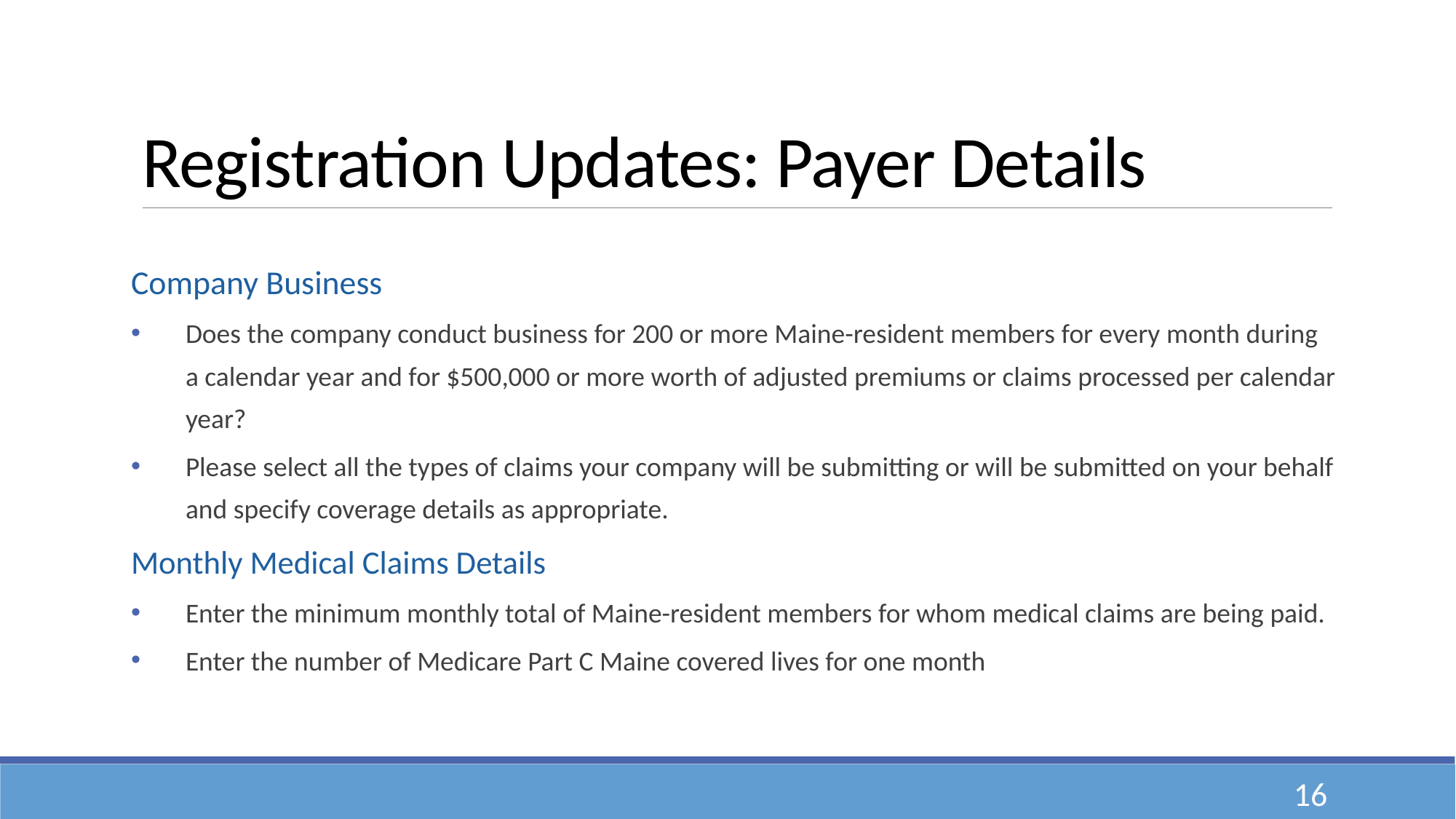

# Registration Updates: Payer Details
Company Business
Does the company conduct business for 200 or more Maine-resident members for every month during a calendar year and for $500,000 or more worth of adjusted premiums or claims processed per calendar year?
Please select all the types of claims your company will be submitting or will be submitted on your behalf and specify coverage details as appropriate.
Monthly Medical Claims Details
Enter the minimum monthly total of Maine-resident members for whom medical claims are being paid.
Enter the number of Medicare Part C Maine covered lives for one month
16